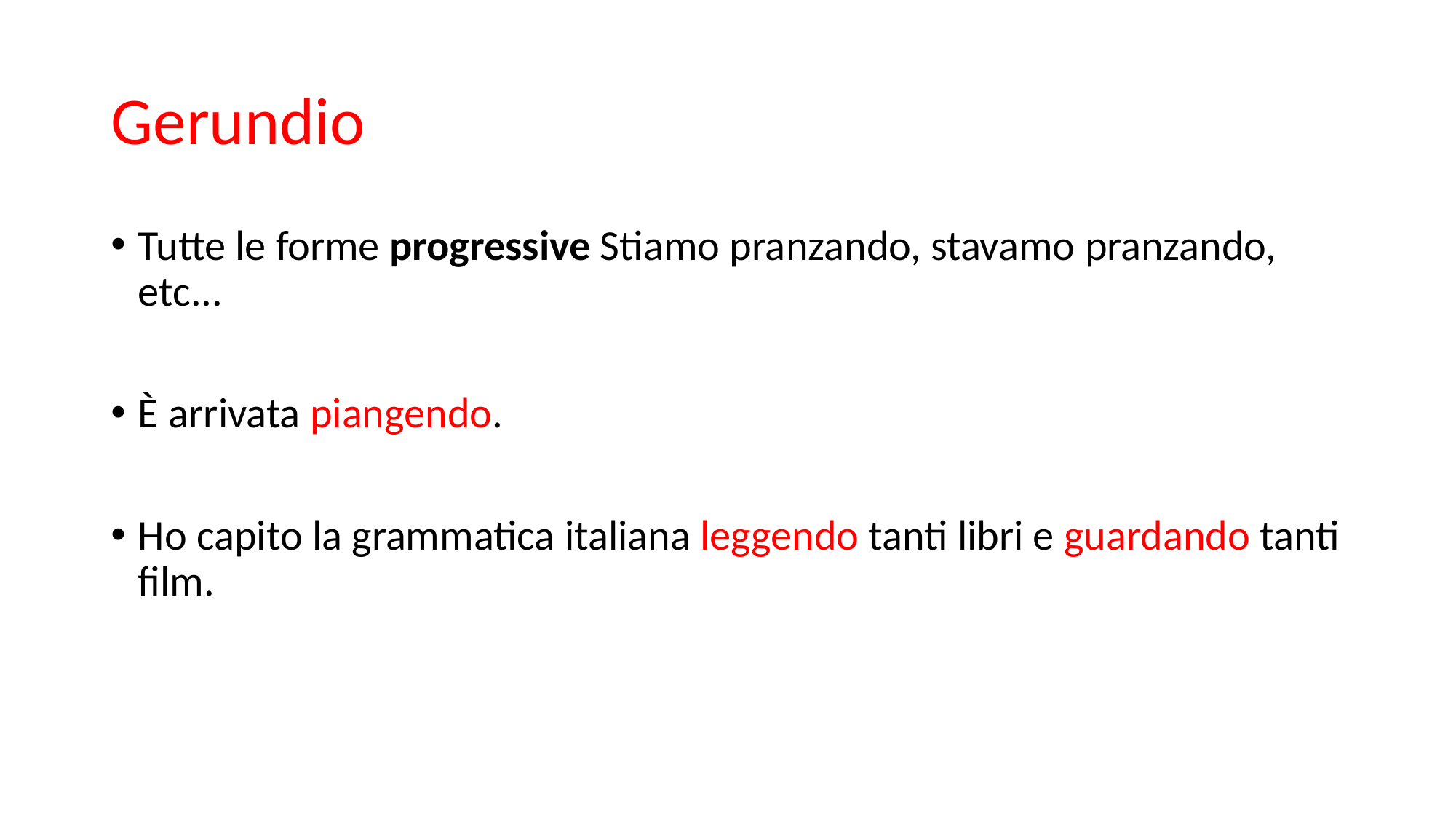

# Gerundio
Tutte le forme progressive Stiamo pranzando, stavamo pranzando, etc...

È arrivata piangendo.

Ho capito la grammatica italiana leggendo tanti libri e guardando tanti film.